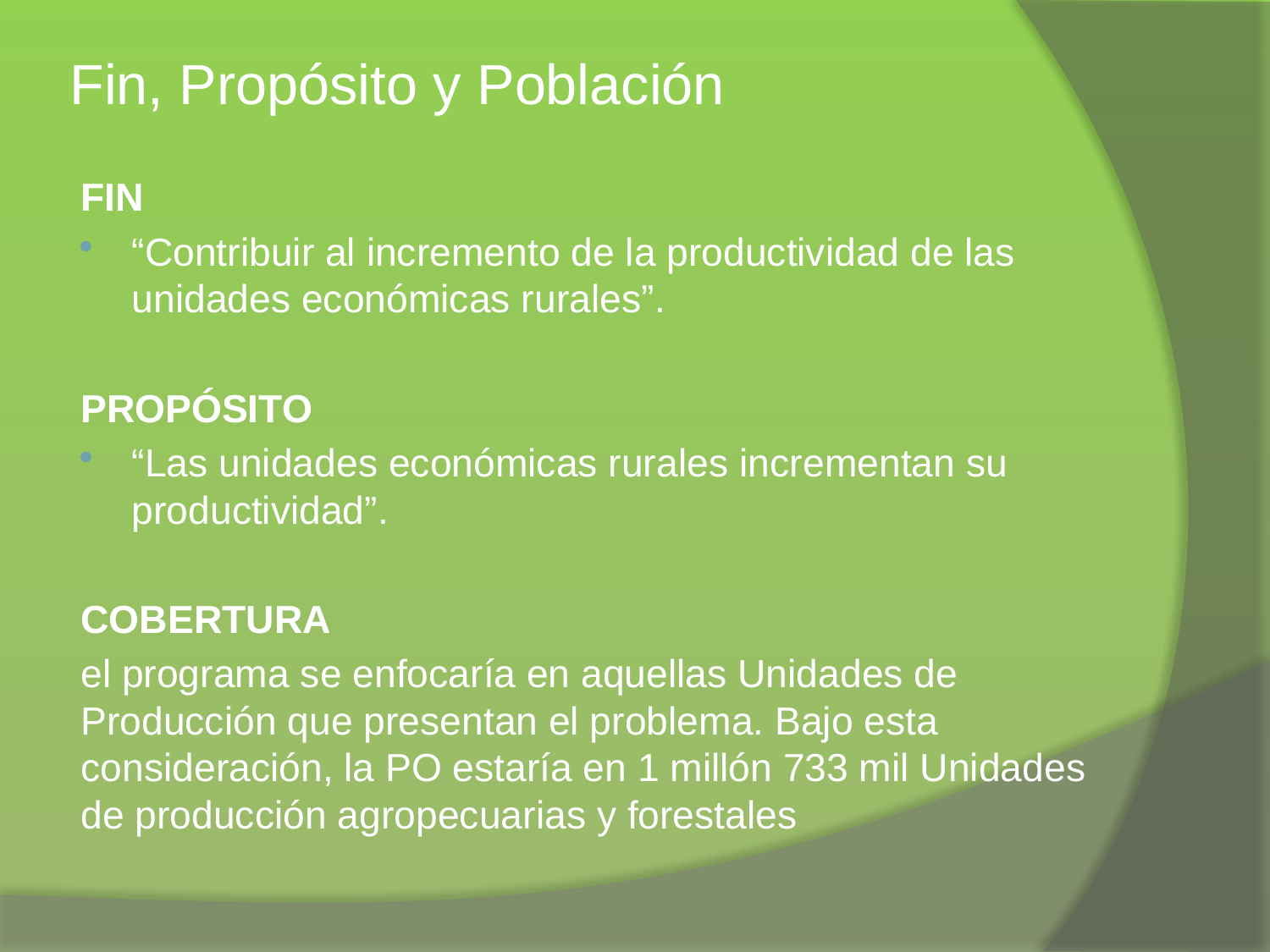

# Fin, Propósito y Población
FIN
“Contribuir al incremento de la productividad de las unidades económicas rurales”.

PROPÓSITO
“Las unidades económicas rurales incrementan su productividad”.

COBERTURA
el programa se enfocaría en aquellas Unidades de Producción que presentan el problema. Bajo esta consideración, la PO estaría en 1 millón 733 mil Unidades de producción agropecuarias y forestales